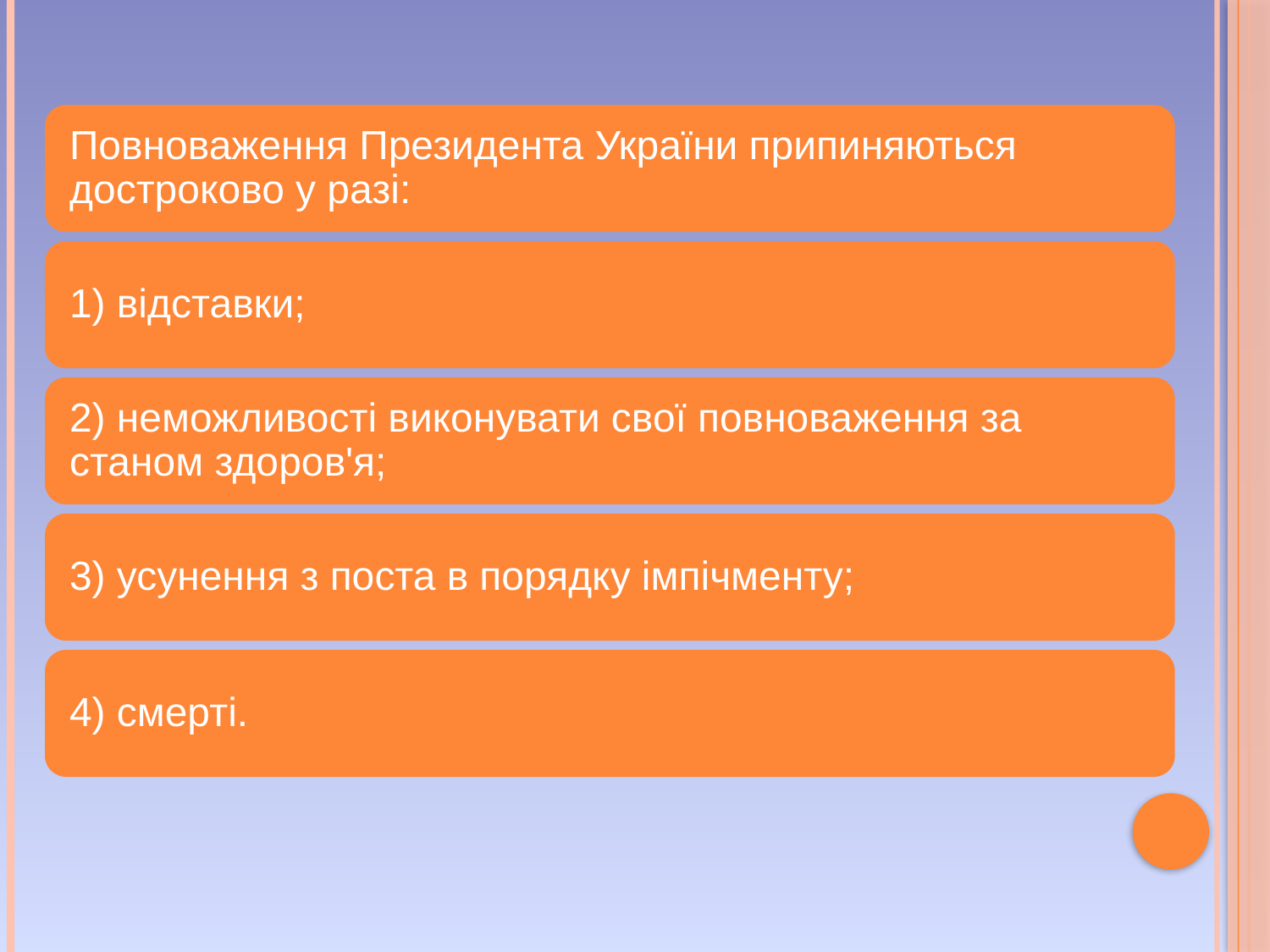

Повноваження Президента України припиняються достроково у разі:
1) відставки;
2) неможливості виконувати свої повноваження за станом здоров'я;
3) усунення з поста в порядку імпічменту;
4) смерті.